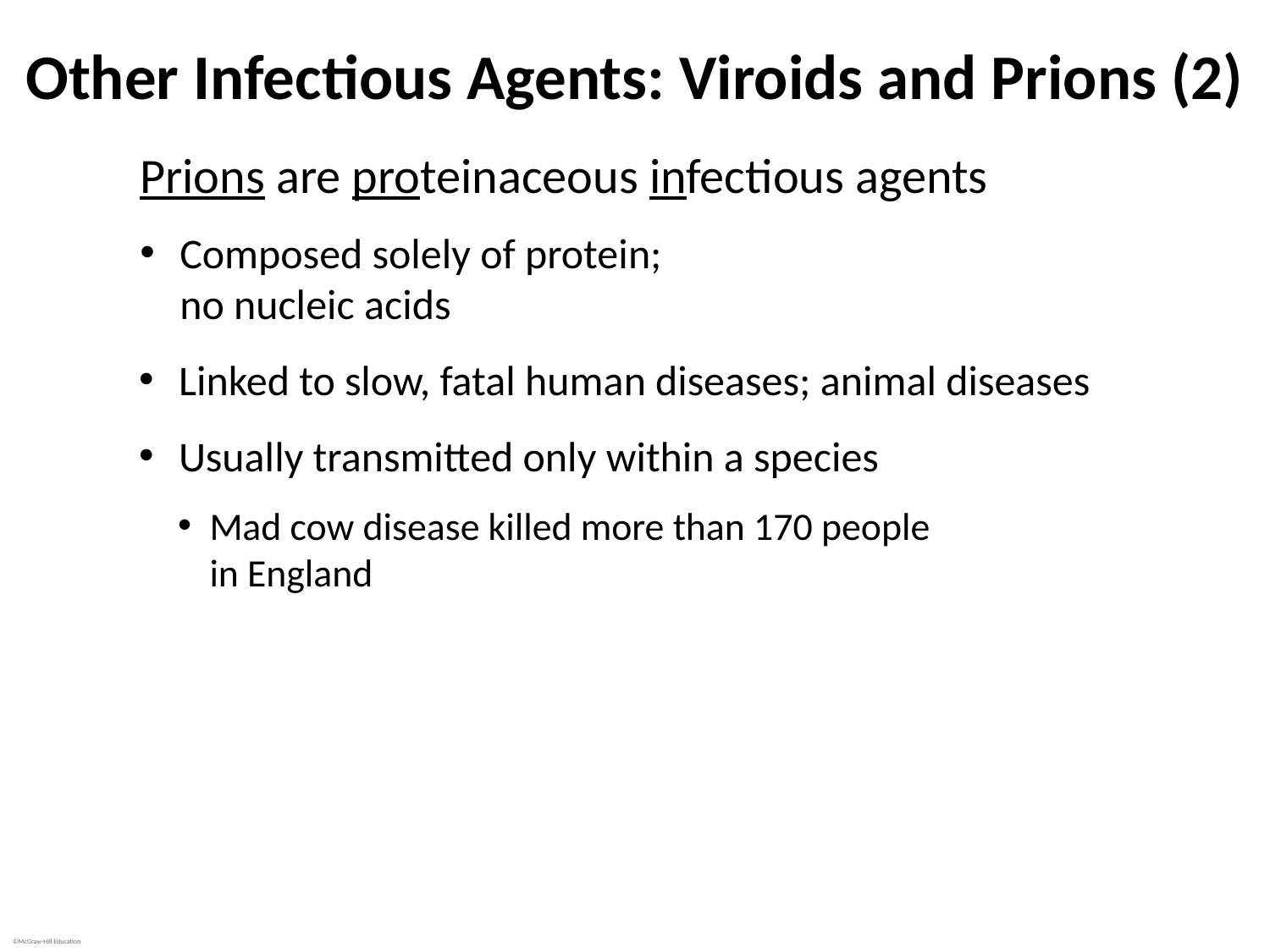

# Other Infectious Agents: Viroids and Prions (2)
Prions are proteinaceous infectious agents
Composed solely of protein; no nucleic acids
Linked to slow, fatal human diseases; animal diseases
Usually transmitted only within a species
Mad cow disease killed more than 170 people in England